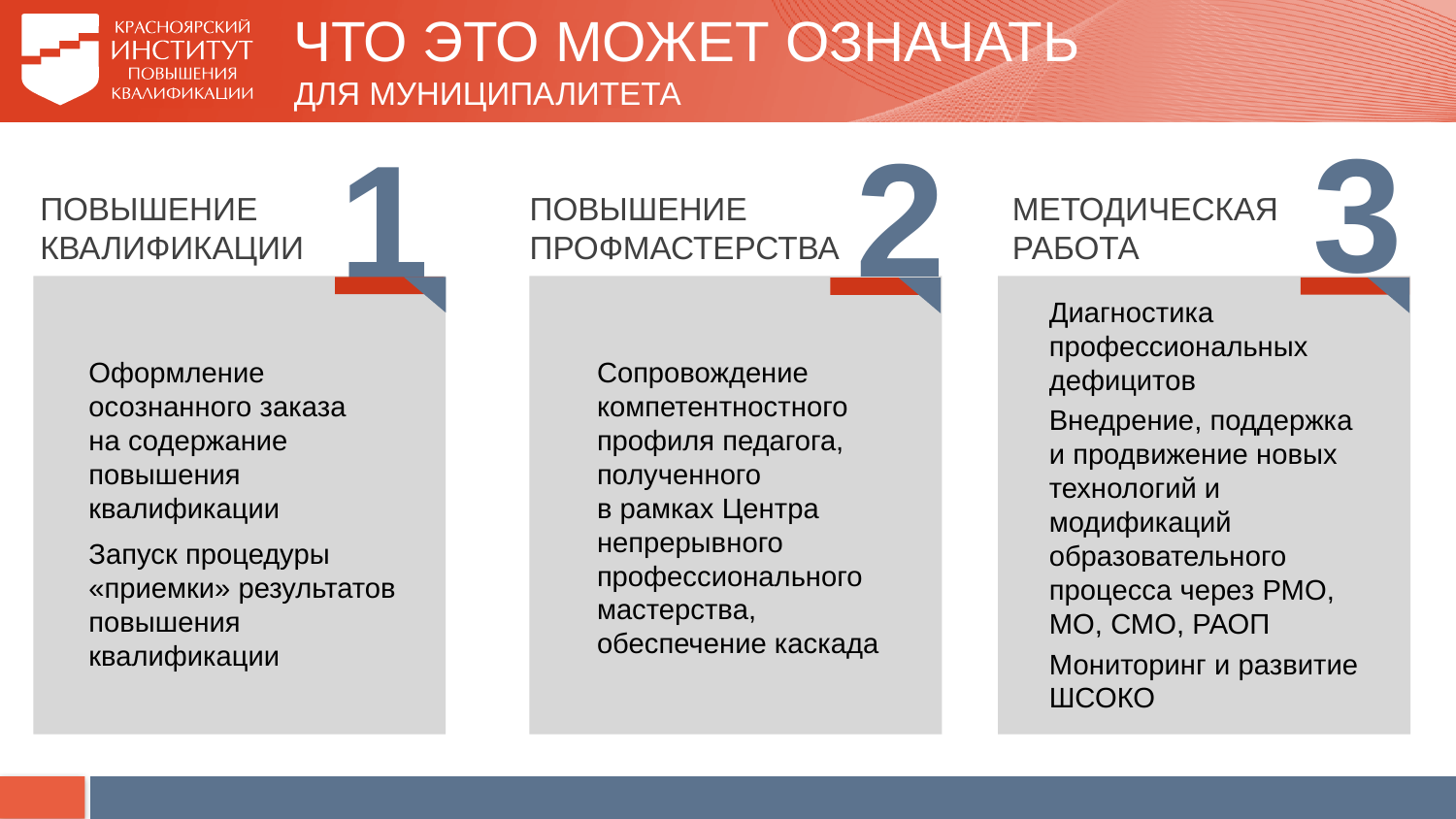

ЧТО ЭТО МОЖЕТ ОЗНАЧАТЬ
ДЛЯ МУНИЦИПАЛИТЕТА
3

2

1

ПОВЫШЕНИЕ
КВАЛИФИКАЦИИ
ПОВЫШЕНИЕ
ПРОФМАСТЕРСТВА
МЕТОДИЧЕСКАЯ
РАБОТА

Диагностика профессиональных дефицитов
Внедрение, поддержка
и продвижение новых технологий и модификаций образовательного процесса через РМО, МО, СМО, РАОП
Мониторинг и развитие ШСОКО
Оформление осознанного заказа
на содержание повышения квалификации
Запуск процедуры «приемки» результатов повышения квалификации
Сопровождение компетентностного профиля педагога, полученного
в рамках Центра непрерывного профессионального мастерства, обеспечение каскада